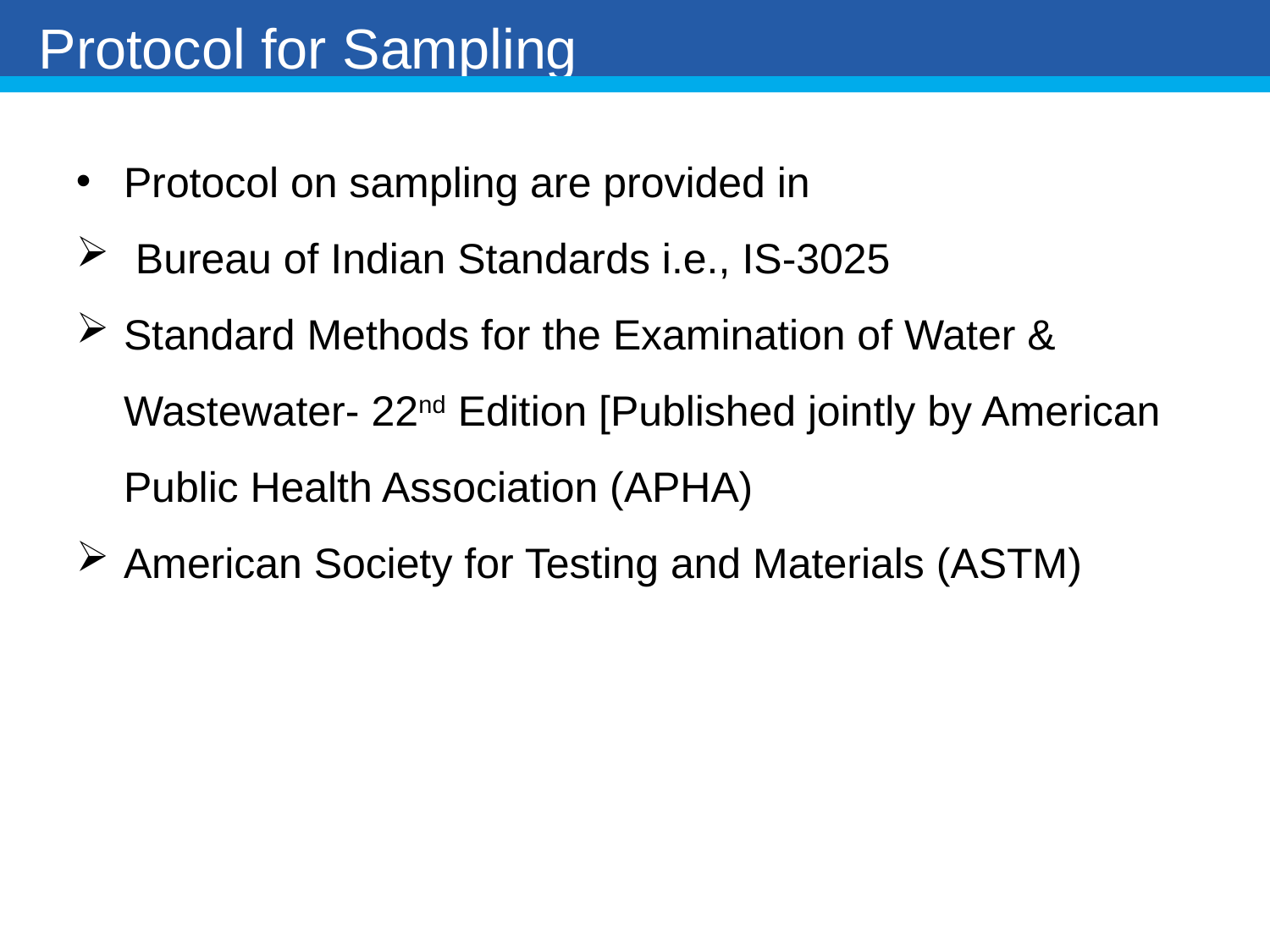

Protocol for Sampling

Protocol on sampling are provided in
 Bureau of Indian Standards i.e., IS-3025
Standard Methods for the Examination of Water & Wastewater- 22nd Edition [Published jointly by American Public Health Association (APHA)
American Society for Testing and Materials (ASTM)